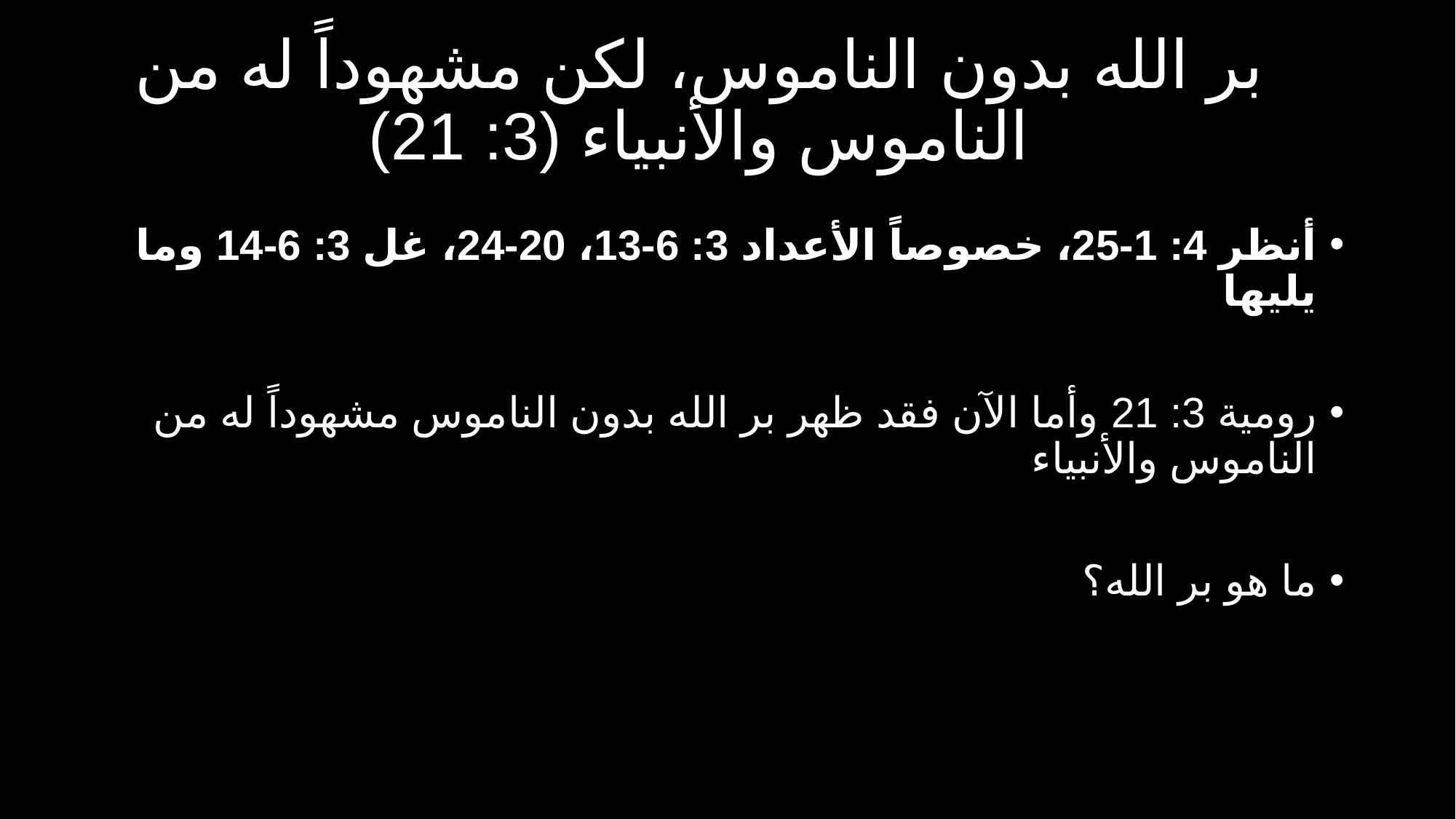

# بر الله بدون الناموس، لكن مشهوداً له من الناموس والأنبياء (3: 21)
أنظر 4: 1-25، خصوصاً الأعداد 3: 6-13، 20-24، غل 3: 6-14 وما يليها

رومية 3: 21 وأما الآن فقد ظهر بر الله بدون الناموس مشهوداً له من الناموس والأنبياء

ما هو بر الله؟